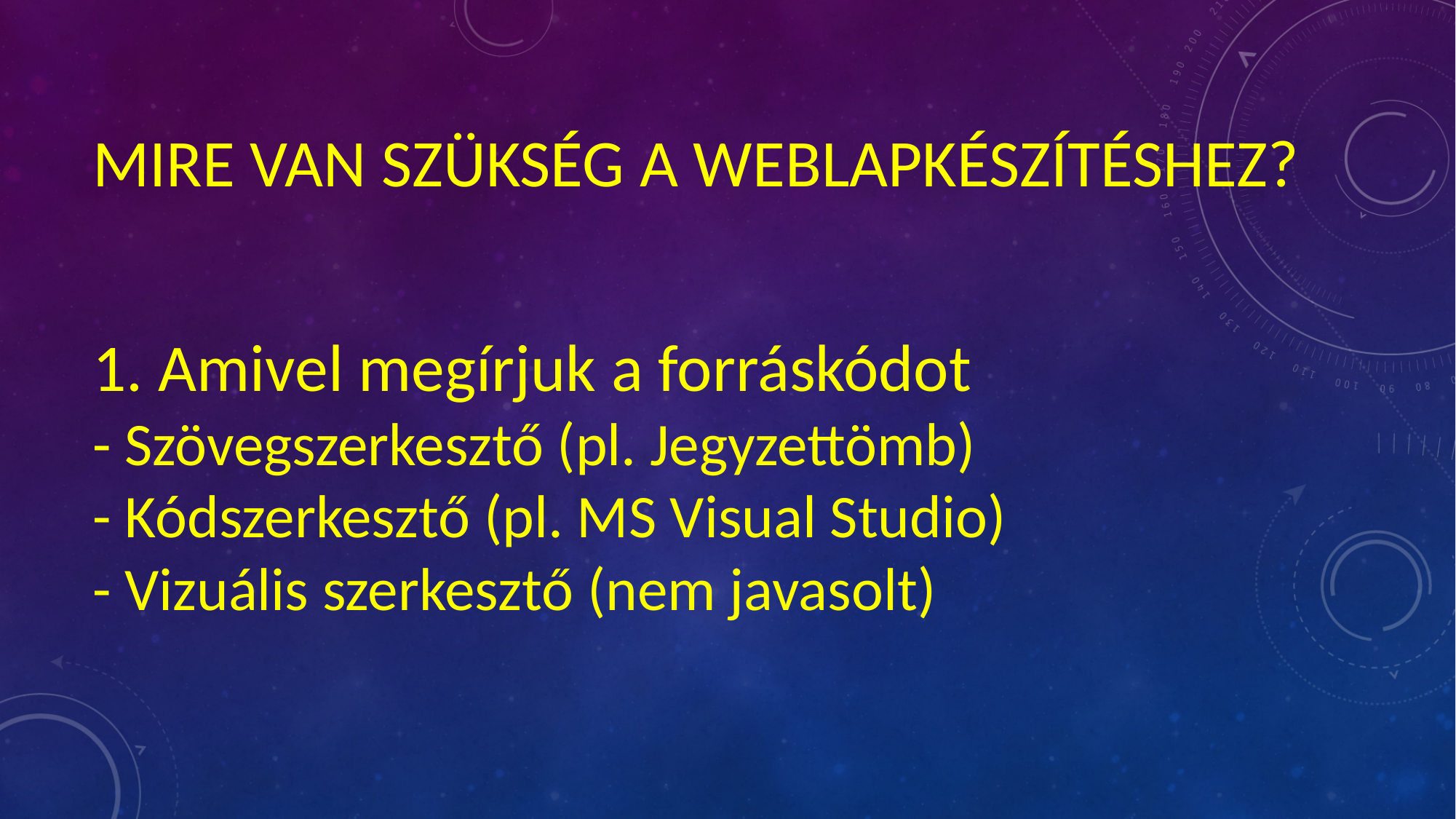

# Mire van szükség a weblapkészítéshez?
1. Amivel megírjuk a forráskódot
- Szövegszerkesztő (pl. Jegyzettömb)
- Kódszerkesztő (pl. MS Visual Studio)
- Vizuális szerkesztő (nem javasolt)